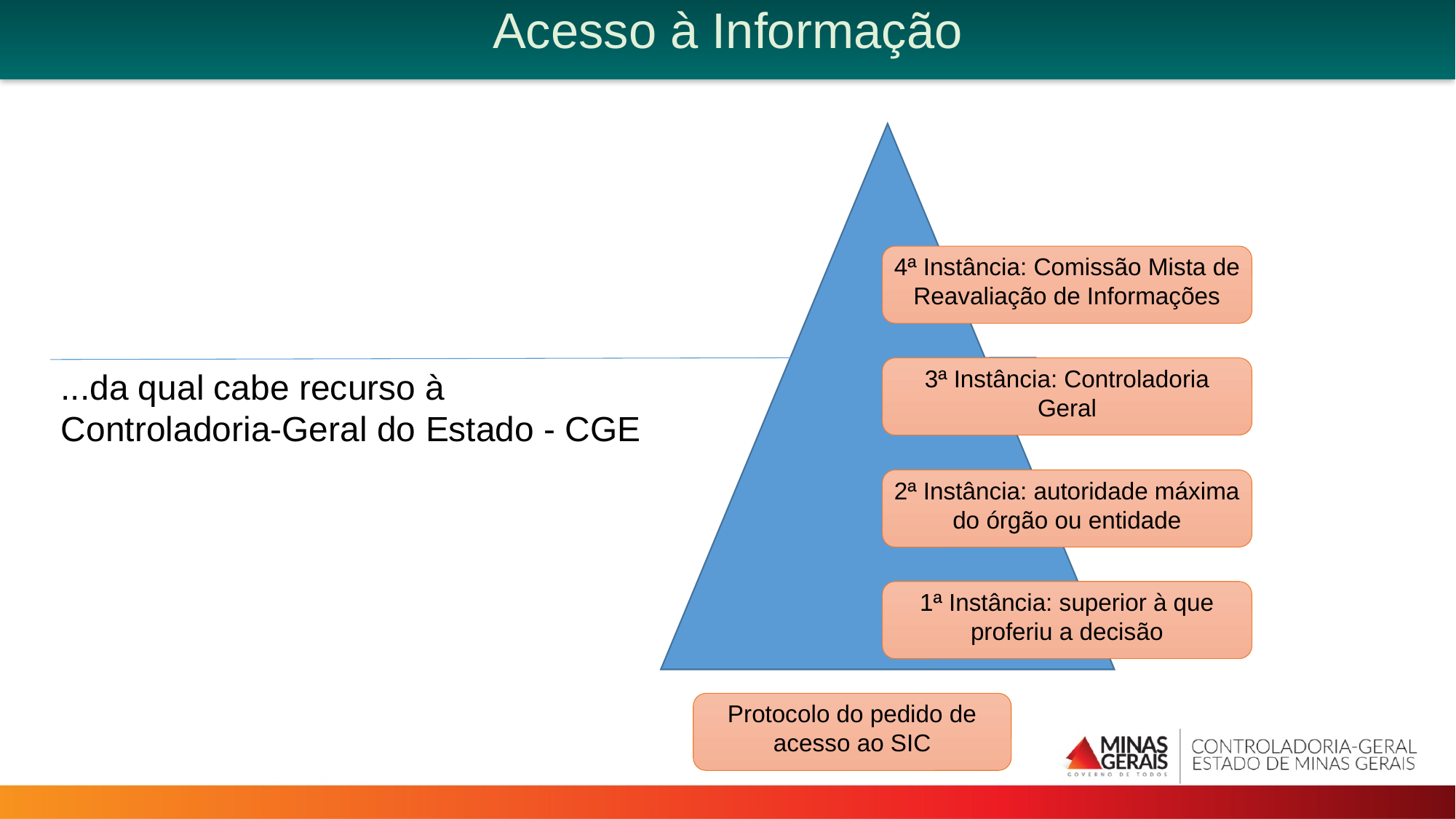

Acesso à Informação

4ª Instância: Comissão Mista de Reavaliação de Informações
3ª Instância: Controladoria Geral

...da qual cabe recurso à Controladoria-Geral do Estado - CGE

2ª Instância: autoridade máxima do órgão ou entidade

1ª Instância: superior à que proferiu a decisão

Protocolo do pedido de acesso ao SIC